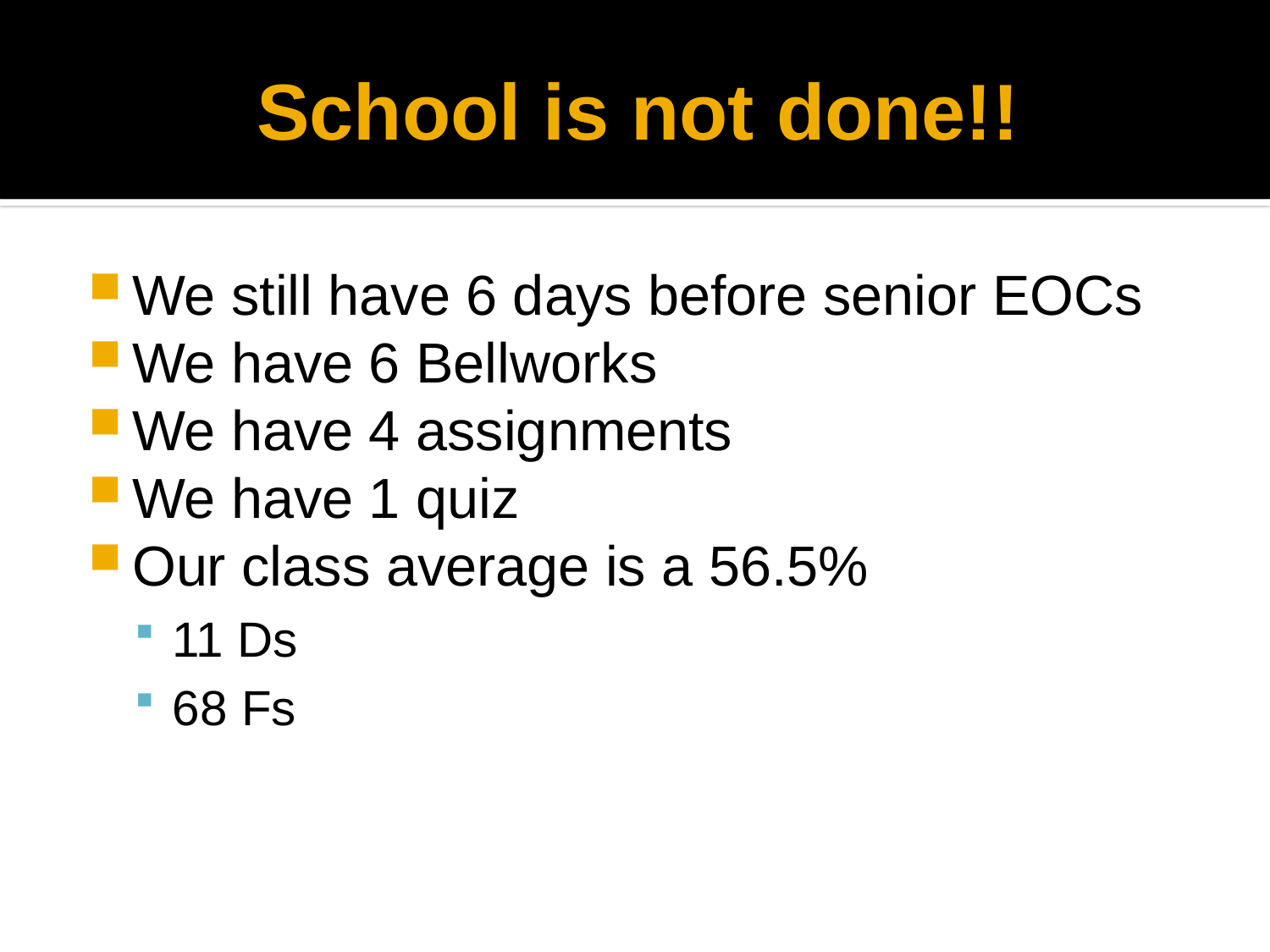

# School is not done!!
We still have 6 days before senior EOCs
We have 6 Bellworks
We have 4 assignments
We have 1 quiz
Our class average is a 56.5%
11 Ds
68 Fs